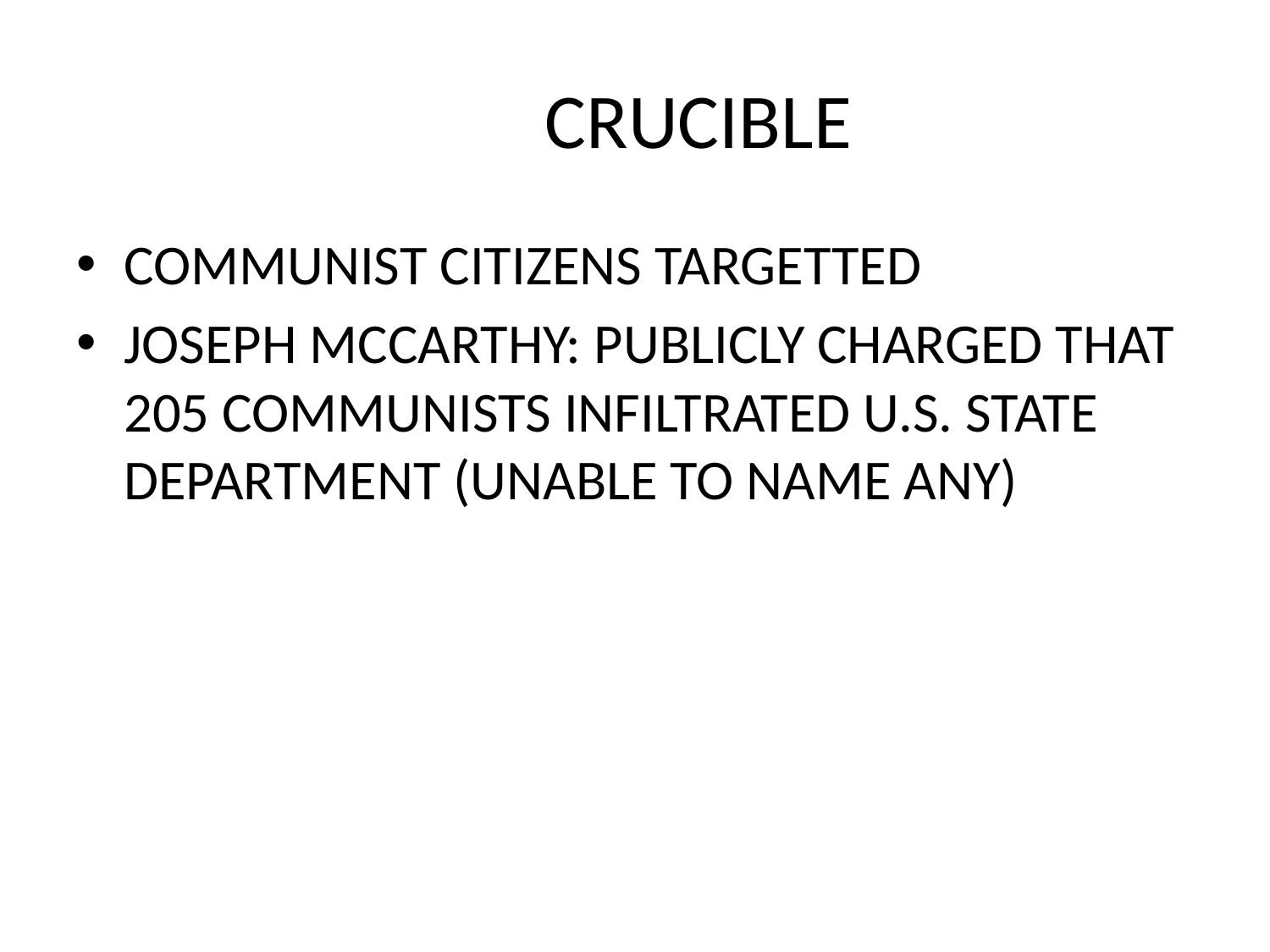

# CRUCIBLE
COMMUNIST CITIZENS TARGETTED
JOSEPH MCCARTHY: PUBLICLY CHARGED THAT 205 COMMUNISTS INFILTRATED U.S. STATE DEPARTMENT (UNABLE TO NAME ANY)